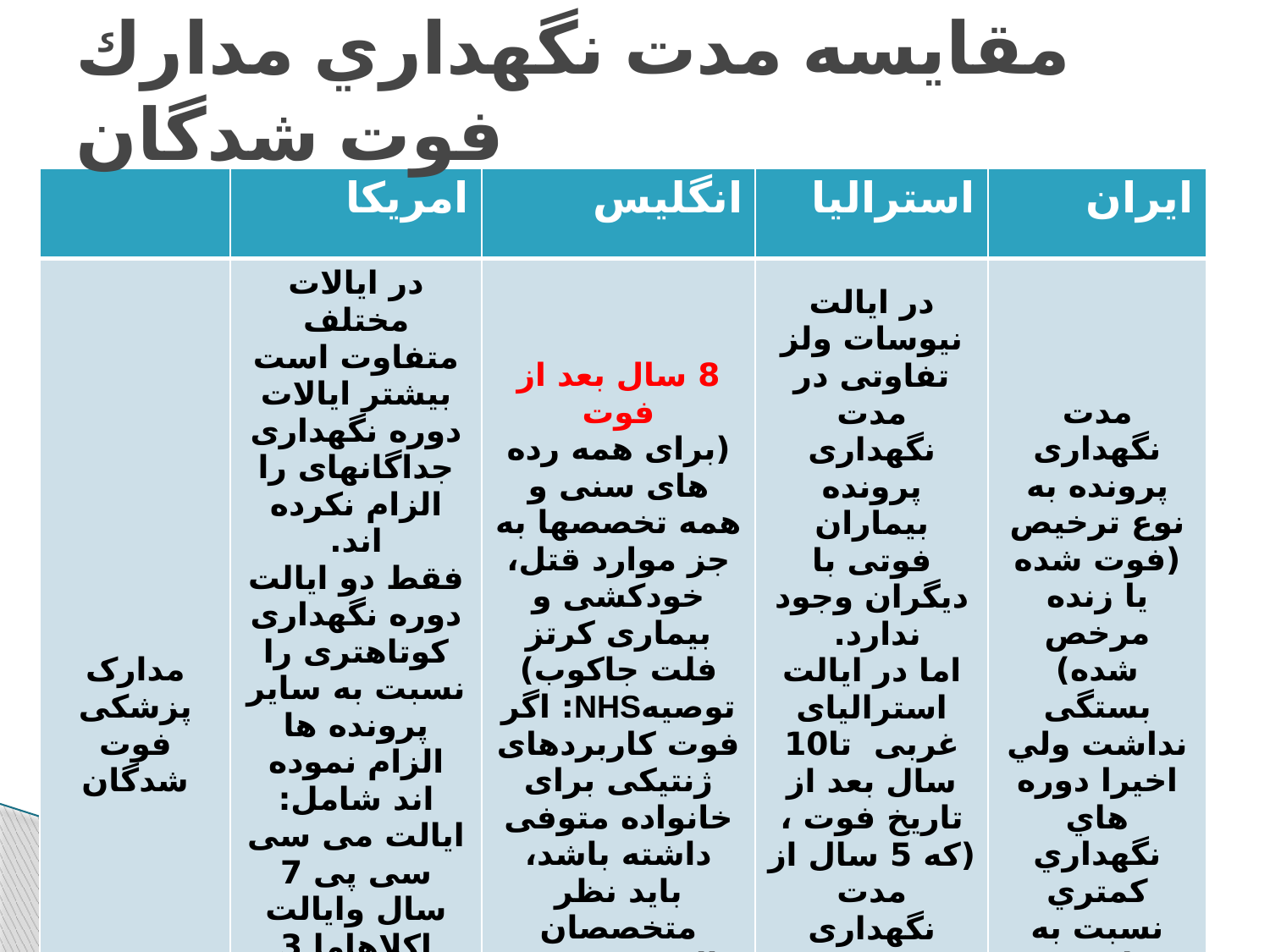

# مقايسه مدت نگهداري مدارك فوت شدگان
|  | امریکا | انگلیس | استرالیا | ایران |
| --- | --- | --- | --- | --- |
| مدارک پزشکی فوت شدگان | در ایالات مختلف متفاوت است بیشتر ایالات دوره نگهداری جداگانهای را الزام نکرده اند. فقط دو ایالت دوره نگهداری کوتاهتری را نسبت به سایر پرونده ها الزام نموده اند شامل: ایالت می سی سی پی 7 سال وایالت اکلاهاما 3 سال AHIMA نیز دوره نگهداری جداگانه ای را توصیه نکرده است. | 8 سال بعد از فوت (برای همه رده های سنی و همه تخصصها به جز موارد قتل، خودکشی و بیماری کرتز فلت جاکوب) توصیهNHS: اگر فوت کاربردهای ژنتیکی برای خانواده متوفی داشته باشد، باید نظر متخصصان بالینی در مورد لزوم نگهداری بیشتر پیگیری شود. | در ایالت نیوسات ولز تفاوتی در مدت نگهداری پرونده بیماران فوتی با دیگران وجود ندارد. اما در ایالت استرالیای غربی تا10 سال بعد از تاریخ فوت ، (که 5 سال از مدت نگهداری پرونده بیماران زنده ترخیص شده، کمتر میباشد). | مدت نگهداری پرونده به نوع ترخیص (فوت شده یا زنده مرخص شده) بستگی نداشت ولي اخيرا دوره هاي نگهداري كمتري نسبت به موارد غير فوتي ارائه شده است. |